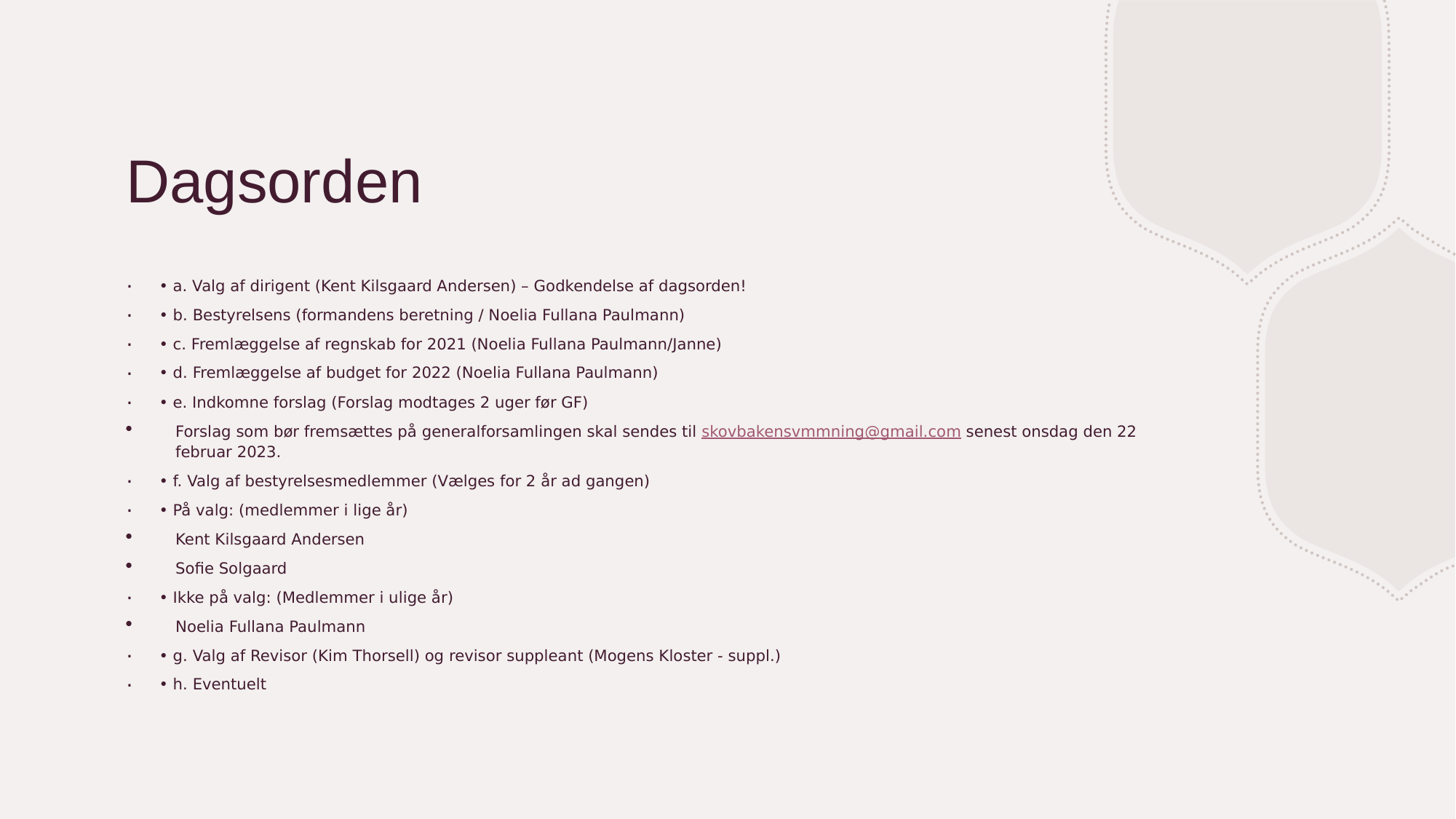

# Dagsorden
• a. Valg af dirigent (Kent Kilsgaard Andersen) – Godkendelse af dagsorden!
• b. Bestyrelsens (formandens beretning / Noelia Fullana Paulmann)
• c. Fremlæggelse af regnskab for 2021 (Noelia Fullana Paulmann/Janne)
• d. Fremlæggelse af budget for 2022 (Noelia Fullana Paulmann)
• e. Indkomne forslag (Forslag modtages 2 uger før GF)
Forslag som bør fremsættes på generalforsamlingen skal sendes til skovbakensvmmning@gmail.com senest onsdag den 22 februar 2023.
• f. Valg af bestyrelsesmedlemmer (Vælges for 2 år ad gangen)
• På valg: (medlemmer i lige år)
Kent Kilsgaard Andersen
Sofie Solgaard
• Ikke på valg: (Medlemmer i ulige år)
Noelia Fullana Paulmann
• g. Valg af Revisor (Kim Thorsell) og revisor suppleant (Mogens Kloster - suppl.)
• h. Eventuelt